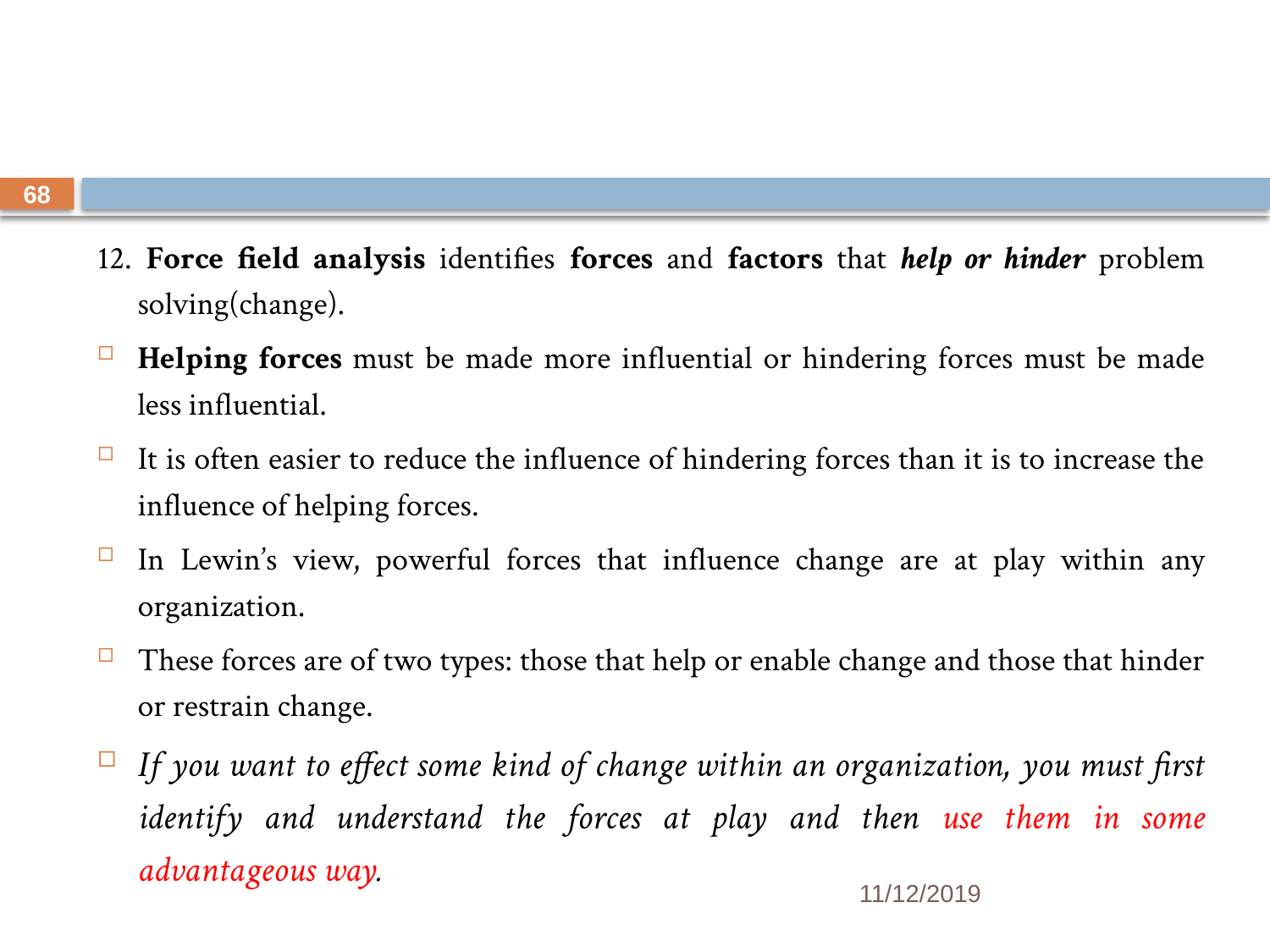

#
68
12. Force field analysis identifies forces and factors that help or hinder problem solving(change).
Helping forces must be made more influential or hindering forces must be made less influential.
It is often easier to reduce the influence of hindering forces than it is to increase the influence of helping forces.
In Lewin’s view, powerful forces that influence change are at play within any organization.
These forces are of two types: those that help or enable change and those that hinder or restrain change.
If you want to effect some kind of change within an organization, you must first identify and understand the forces at play and then use them in some advantageous way.
11/12/2019